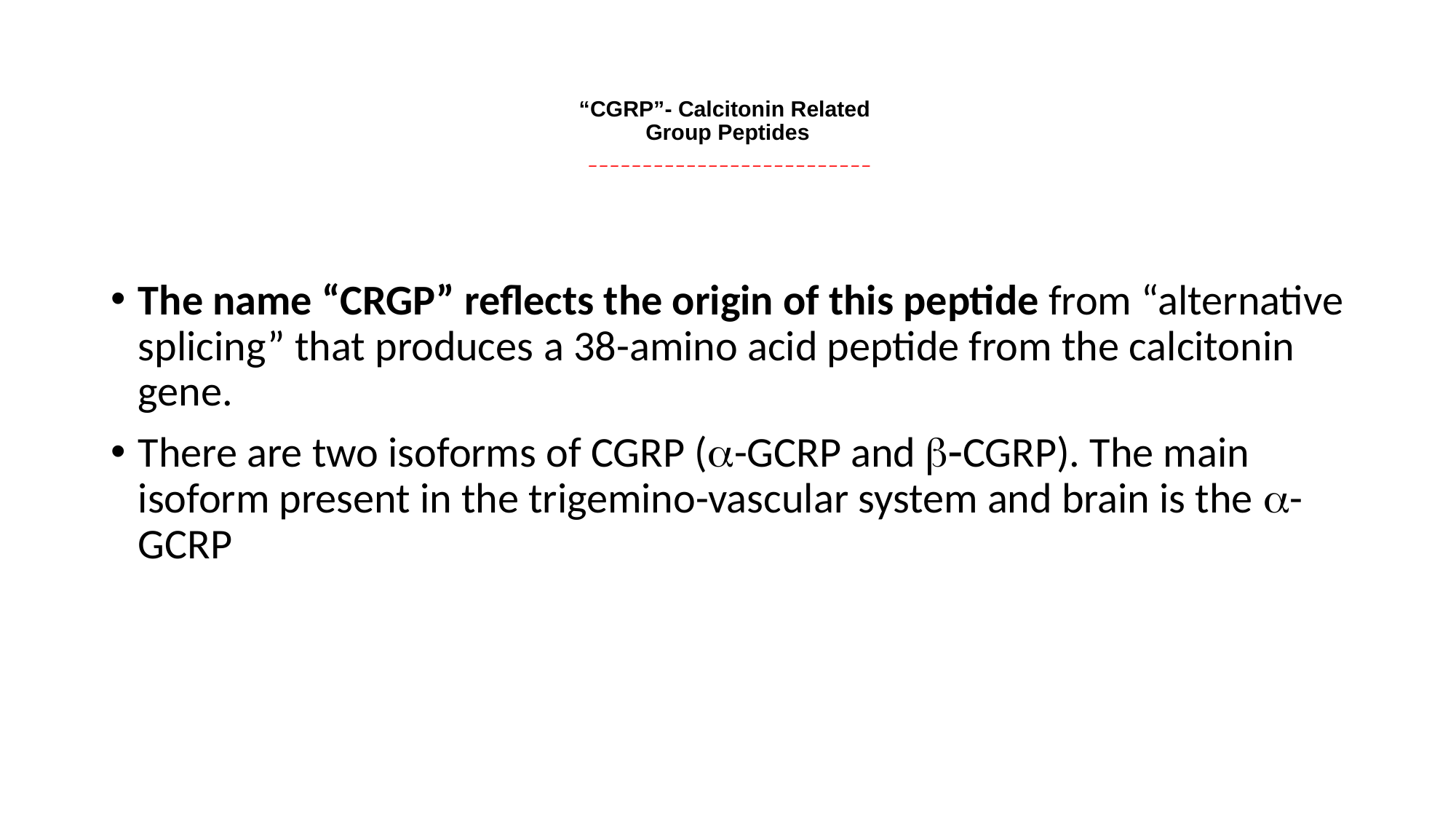

# “CGRP”- Calcitonin Related Group Peptides __________________________
The name “CRGP” reflects the origin of this peptide from “alternative splicing” that produces a 38-amino acid peptide from the calcitonin gene.
There are two isoforms of CGRP (α-GCRP and β−CGRP). The main isoform present in the trigemino-vascular system and brain is the α-GCRP